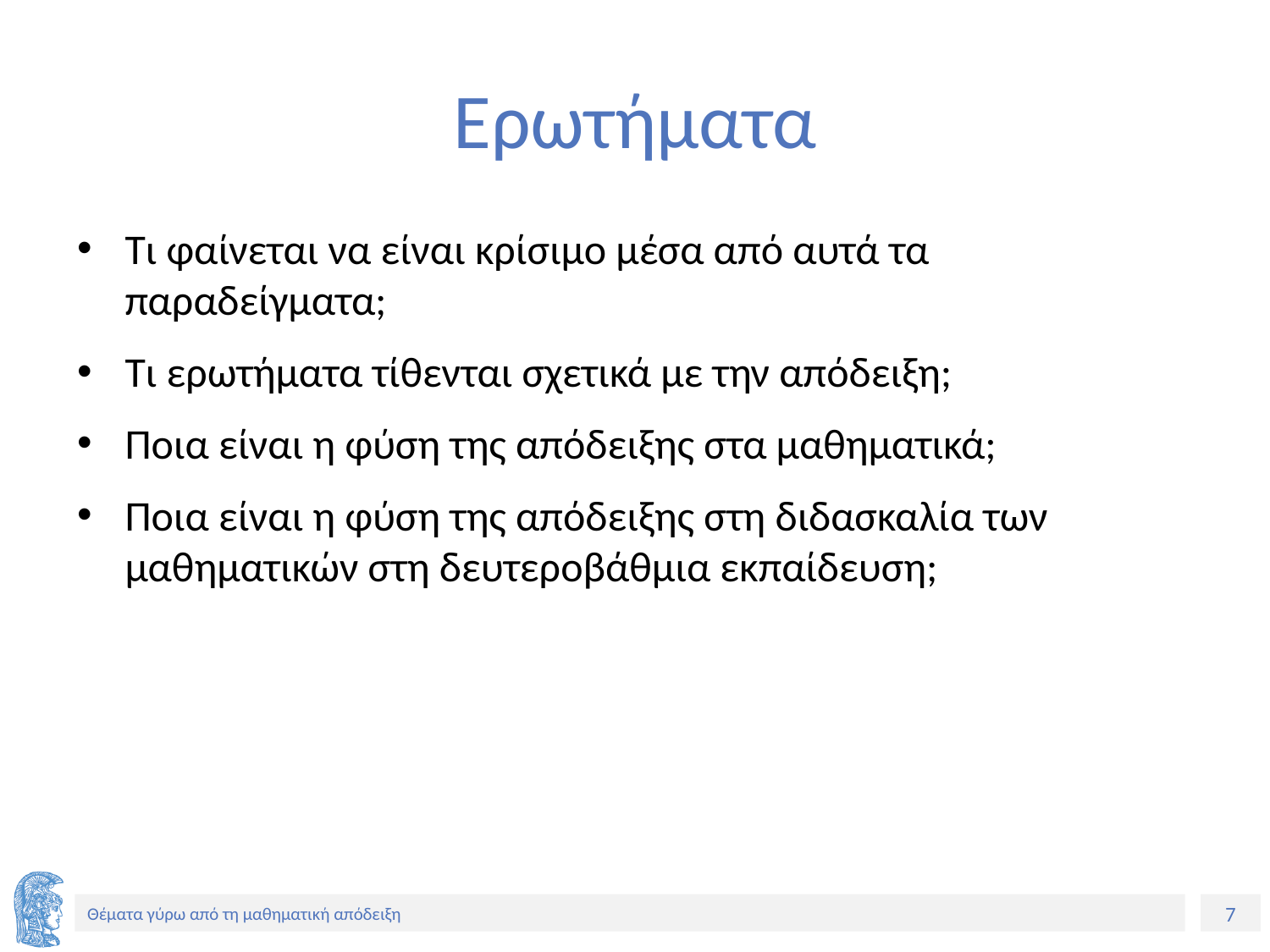

# Ερωτήματα
Τι φαίνεται να είναι κρίσιμο μέσα από αυτά τα παραδείγματα;
Τι ερωτήματα τίθενται σχετικά με την απόδειξη;
Ποια είναι η φύση της απόδειξης στα μαθηματικά;
Ποια είναι η φύση της απόδειξης στη διδασκαλία των μαθηματικών στη δευτεροβάθμια εκπαίδευση;